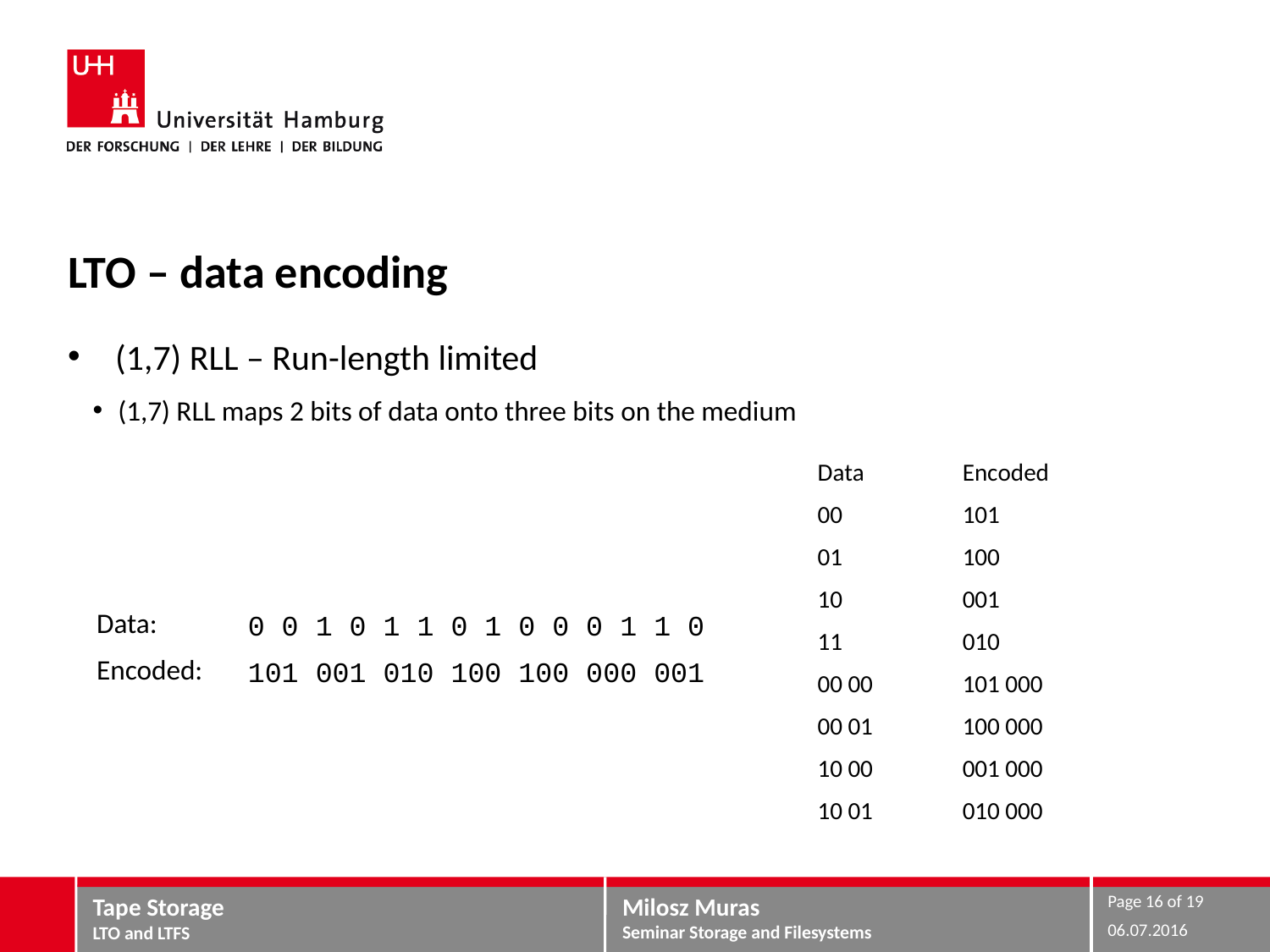

# LTO – data encoding
(1,7) RLL – Run-length limited
(1,7) RLL maps 2 bits of data onto three bits on the medium

| Data | Encoded |
| --- | --- |
| 00 | 101 |
| 01 | 100 |
| 10 | 001 |
| 11 | 010 |
| 00 00 | 101 000 |
| 00 01 | 100 000 |
| 10 00 | 001 000 |
| 10 01 | 010 000 |
| Data: | 0 0 1 0 1 1 0 1 0 0 0 1 1 0 |
| --- | --- |
| Encoded: | 101 001 010 100 100 000 001 |
Page 16 of 19
Tape Storage
LTO and LTFS
06.07.2016